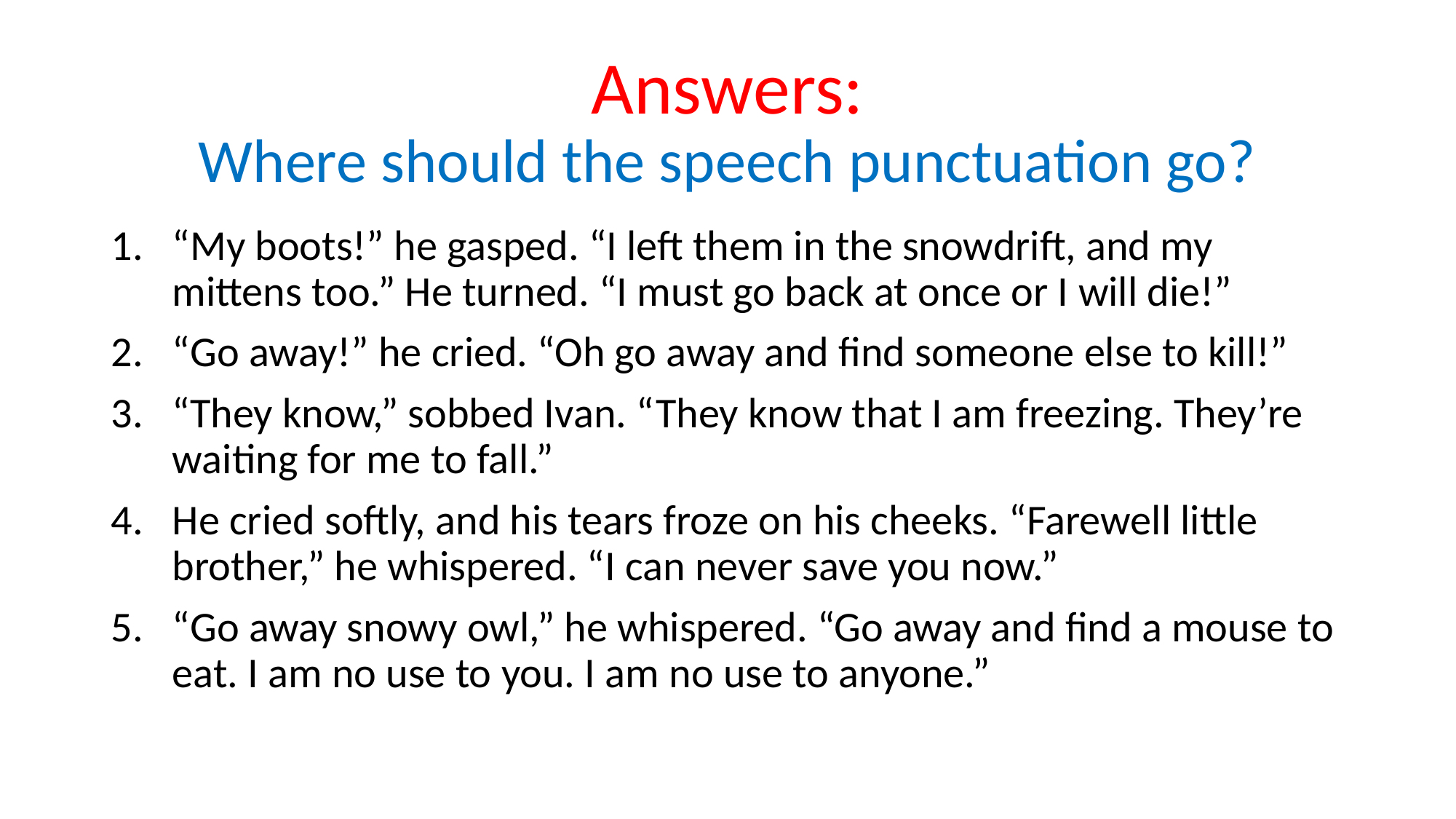

# Answers: Where should the speech punctuation go?
“My boots!” he gasped. “I left them in the snowdrift, and my mittens too.” He turned. “I must go back at once or I will die!”
“Go away!” he cried. “Oh go away and find someone else to kill!”
“They know,” sobbed Ivan. “They know that I am freezing. They’re waiting for me to fall.”
He cried softly, and his tears froze on his cheeks. “Farewell little brother,” he whispered. “I can never save you now.”
“Go away snowy owl,” he whispered. “Go away and find a mouse to eat. I am no use to you. I am no use to anyone.”